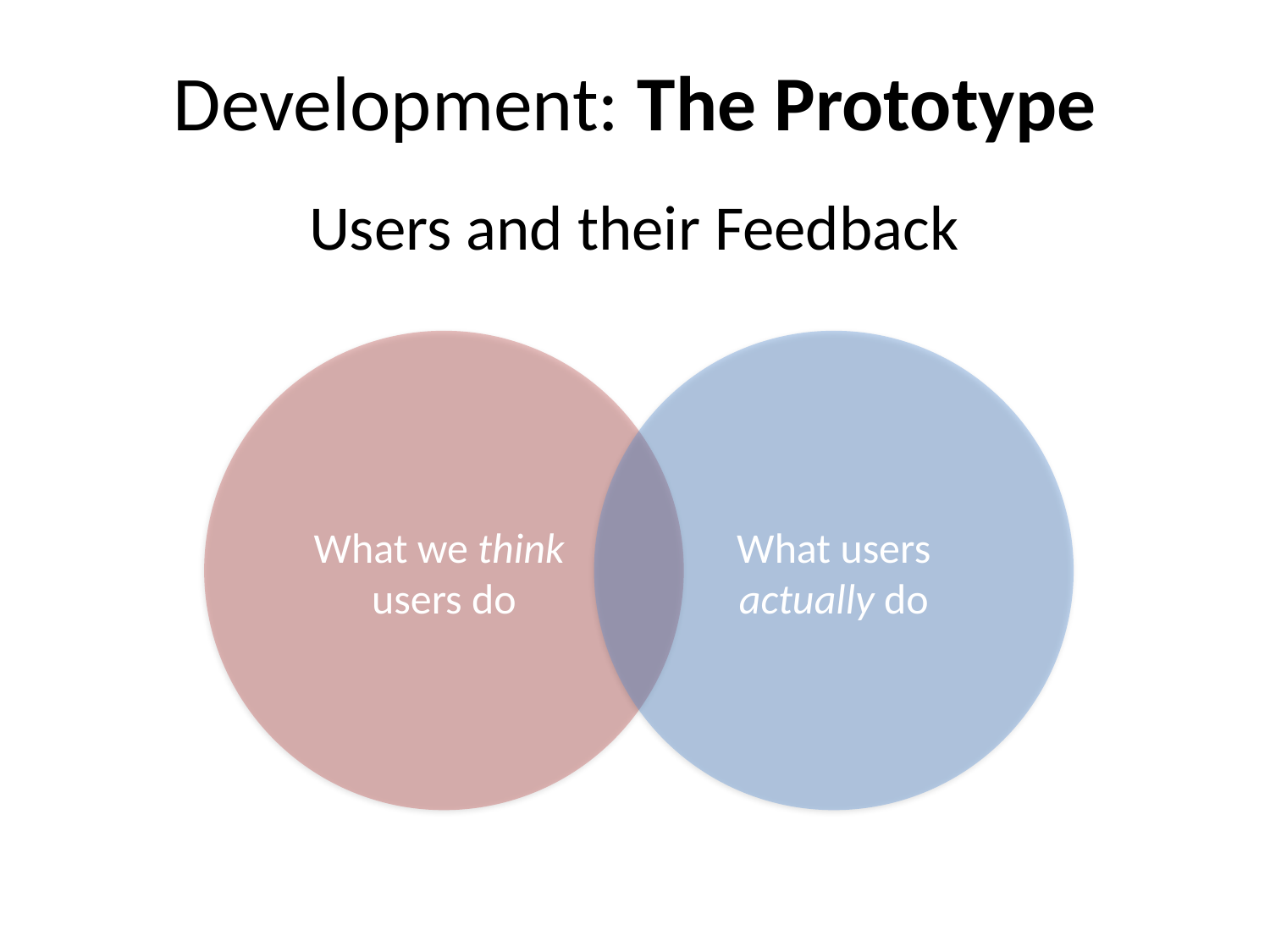

Development: The Prototype
Users and their Feedback

What we think
users do

What users
actually do